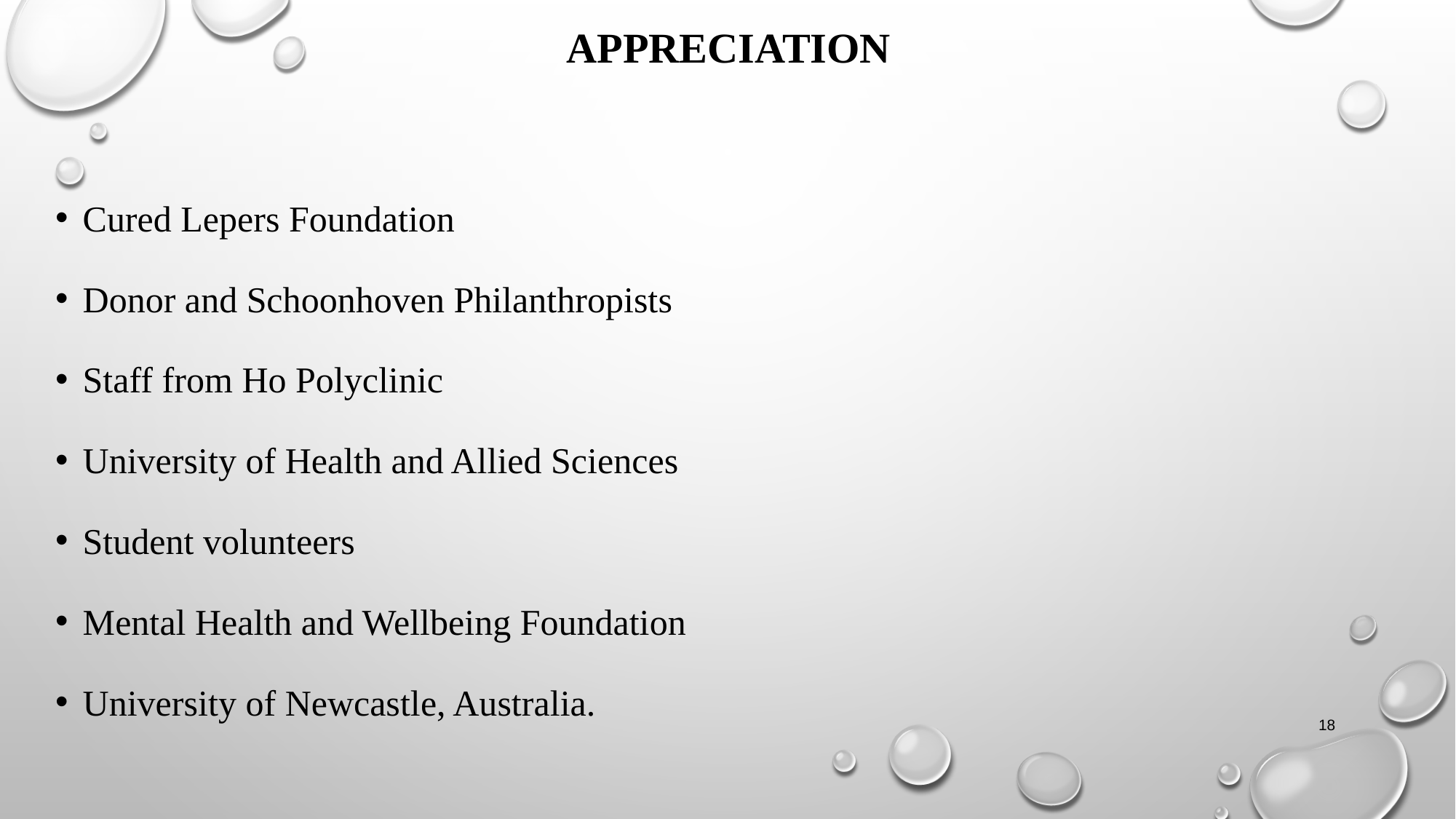

# appreciation
Cured Lepers Foundation
Donor and Schoonhoven Philanthropists
Staff from Ho Polyclinic
University of Health and Allied Sciences
Student volunteers
Mental Health and Wellbeing Foundation
University of Newcastle, Australia.
18